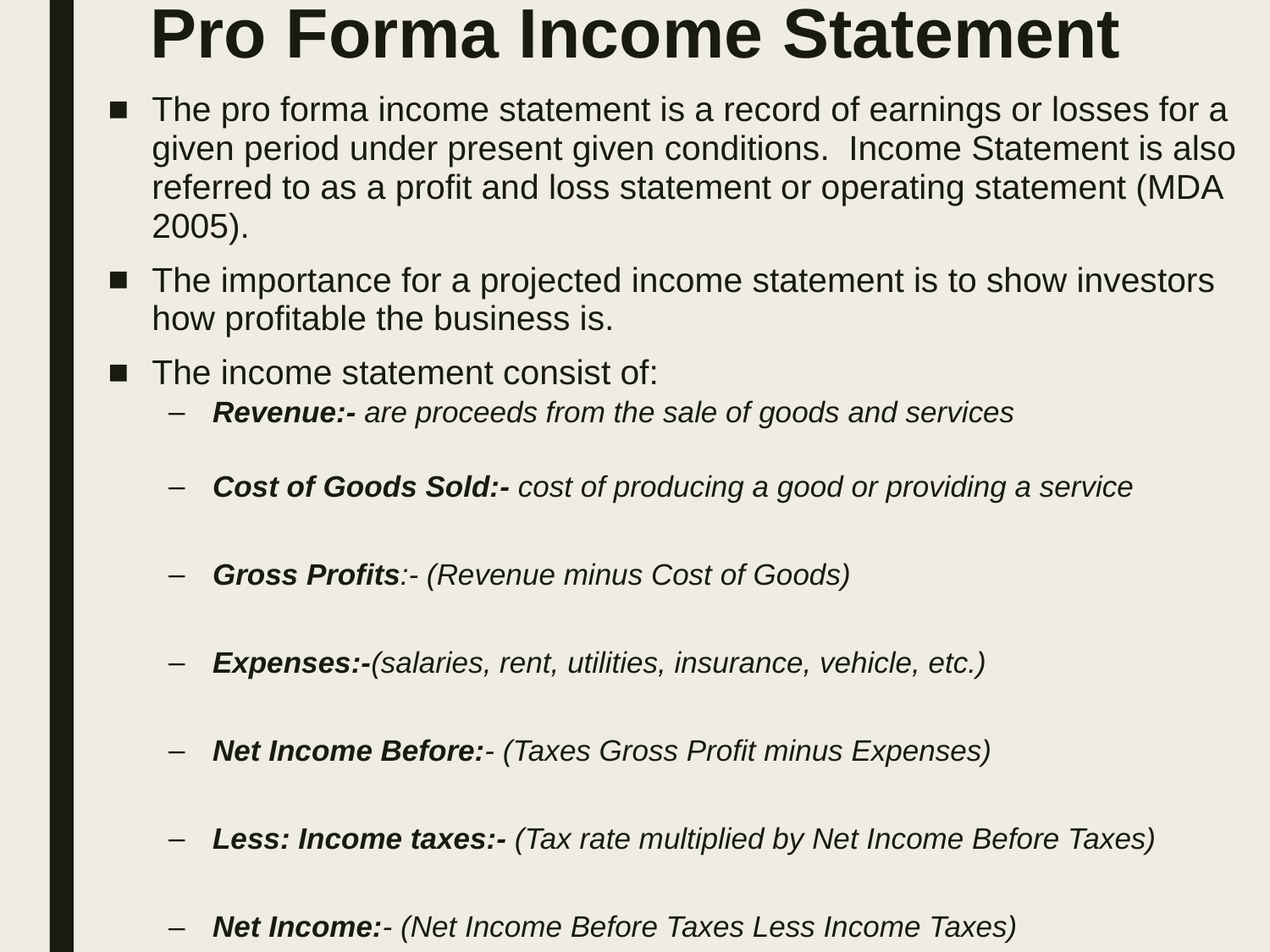

# Pro Forma Income Statement
The pro forma income statement is a record of earnings or losses for a given period under present given conditions.  Income Statement is also referred to as a profit and loss statement or operating statement (MDA 2005).
The importance for a projected income statement is to show investors how profitable the business is.
The income statement consist of:
Revenue:- are proceeds from the sale of goods and services

Cost of Goods Sold:- cost of producing a good or providing a service

Gross Profits:- (Revenue minus Cost of Goods)

Expenses:-(salaries, rent, utilities, insurance, vehicle, etc.)

Net Income Before:- (Taxes Gross Profit minus Expenses)

Less: Income taxes:- (Tax rate multiplied by Net Income Before Taxes)

Net Income:- (Net Income Before Taxes Less Income Taxes)